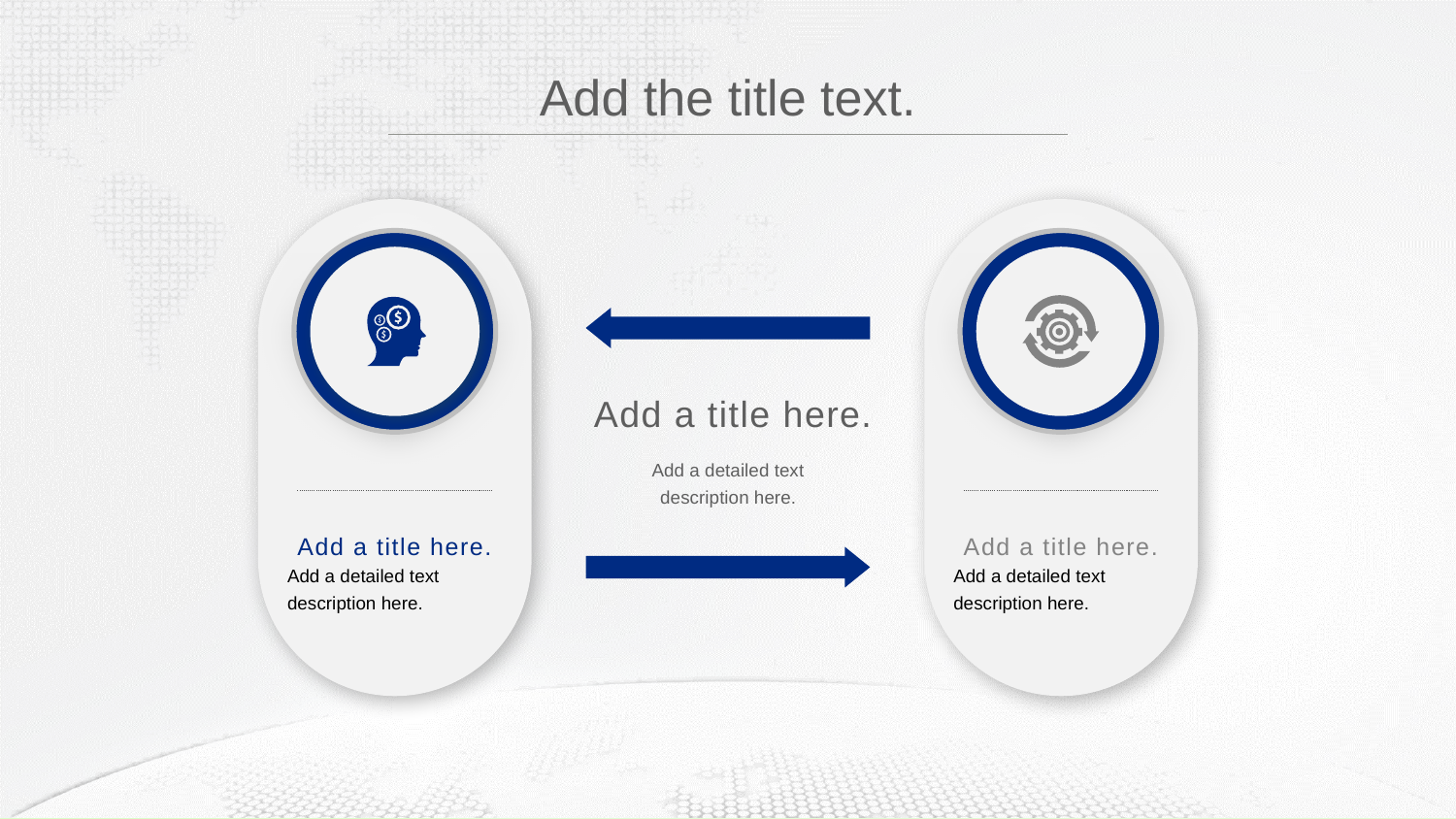

Add the title text.

Add a title here.
Add a detailed text description here.
Add a title here.
Add a detailed text description here.
Add a title here.
Add a detailed text description here.